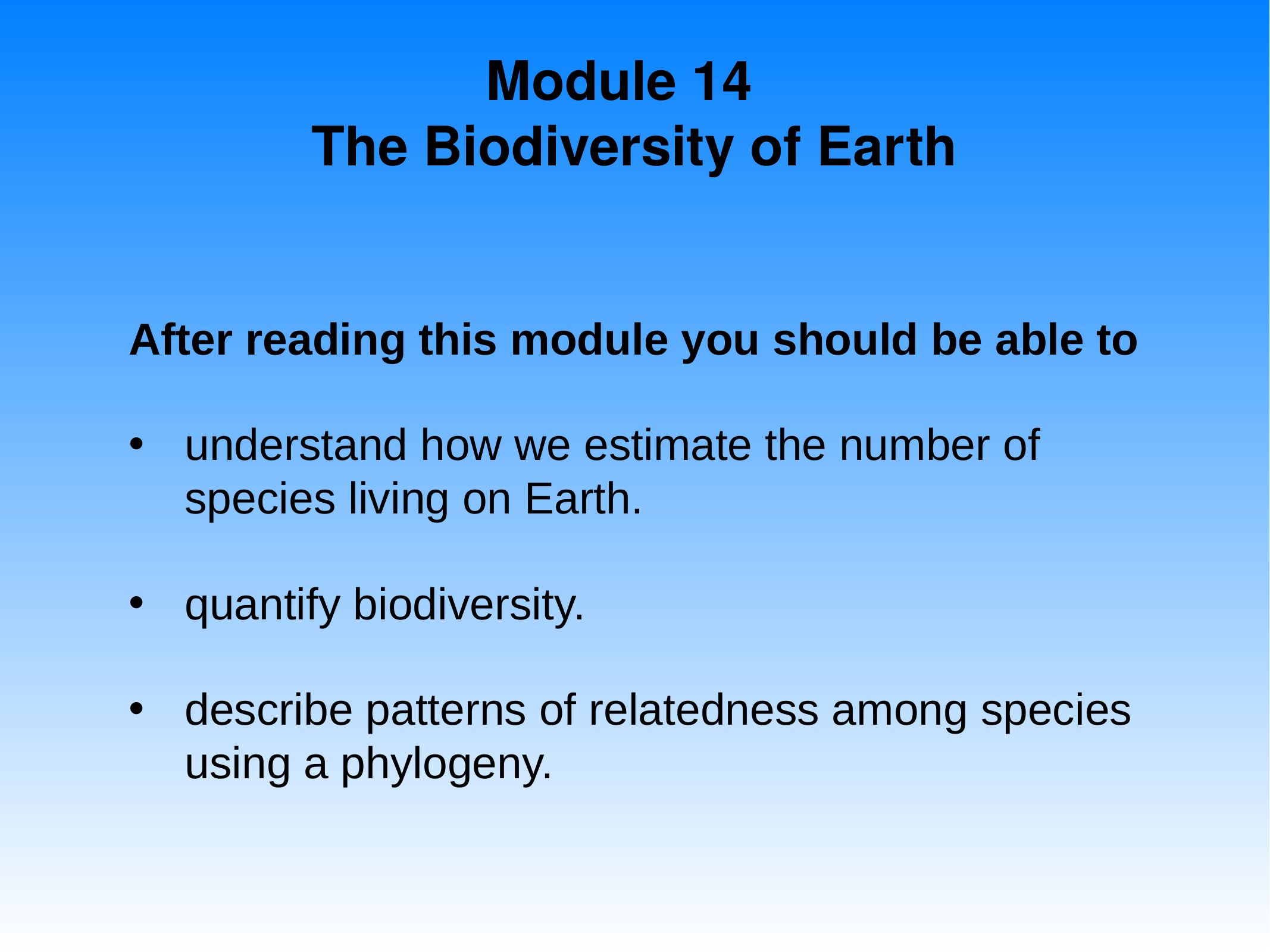

# Module 14 The Biodiversity of Earth
After reading this module you should be able to
understand how we estimate the number of species living on Earth.
quantify biodiversity.
describe patterns of relatedness among species using a phylogeny.